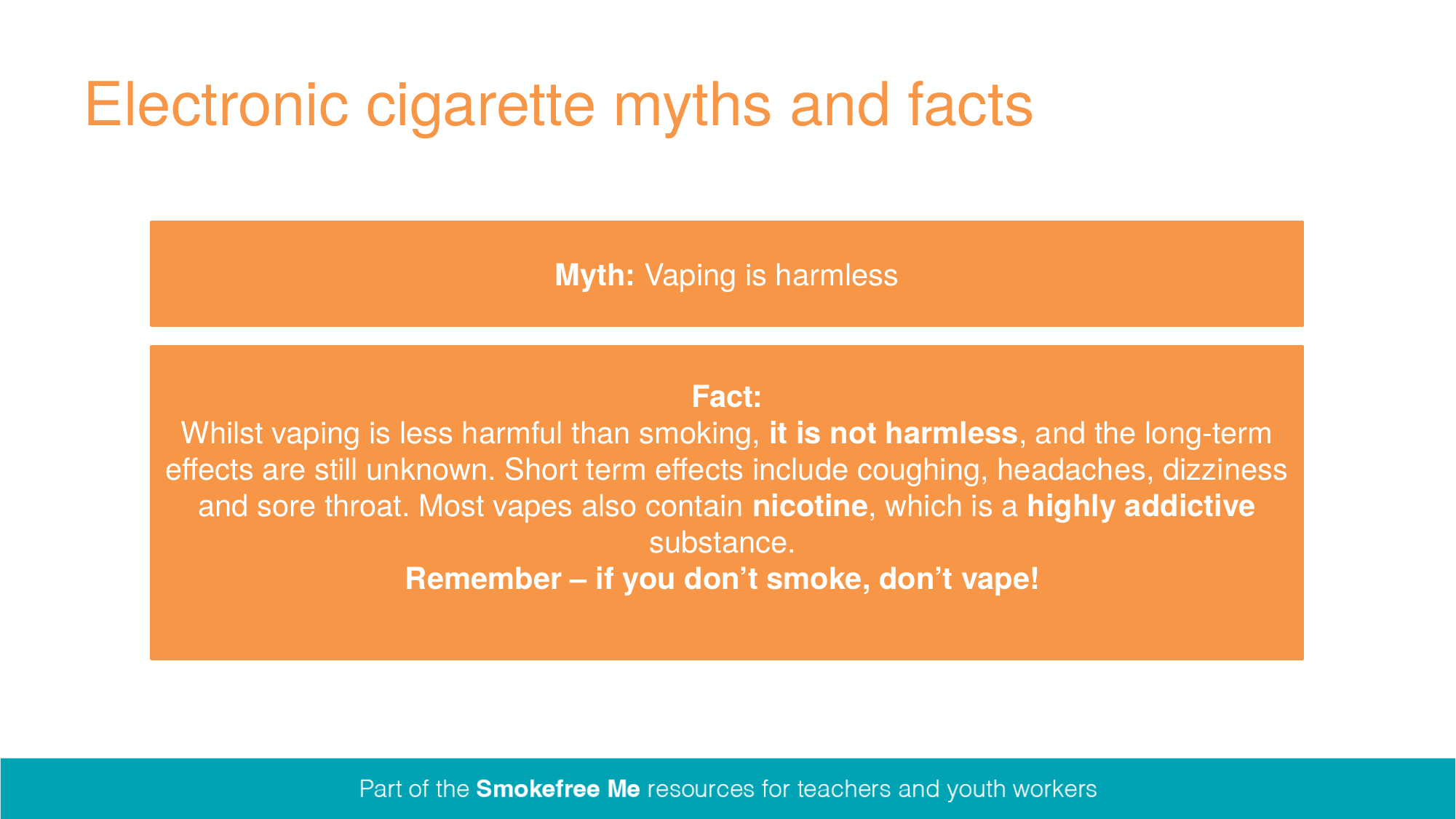

# Electronic cigarette myths and facts
Myth: Vaping is harmless

Fact:
Whilst vaping is less harmful than smoking, it is not harmless, and the long-term effects are still unknown. Short term effects include coughing, headaches, dizziness and sore throat. Most vapes also contain nicotine, which is a highly addictive substance.
Remember – if you don’t smoke, don’t vape!